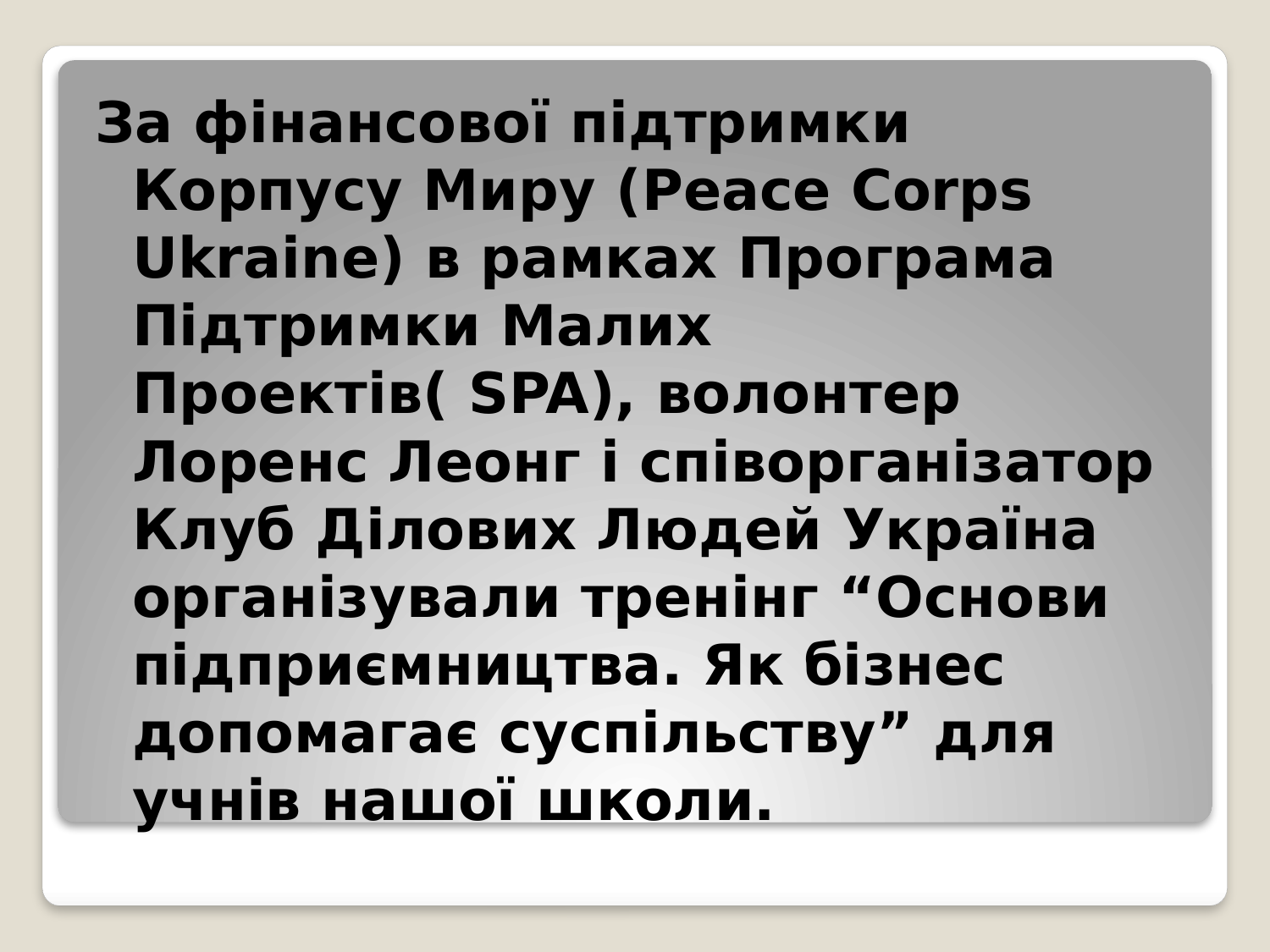

За фінансової підтримки Корпусу Миру (Peace Corps Ukraine) в рамках Програма Підтримки Малих Проектів( SPA), волонтер Лоренс Леонг і співорганізатор Клуб Ділових Людей Україна організували тренінг “Основи підприємництва. Як бізнес допомагає суспільству” для учнів нашої школи.